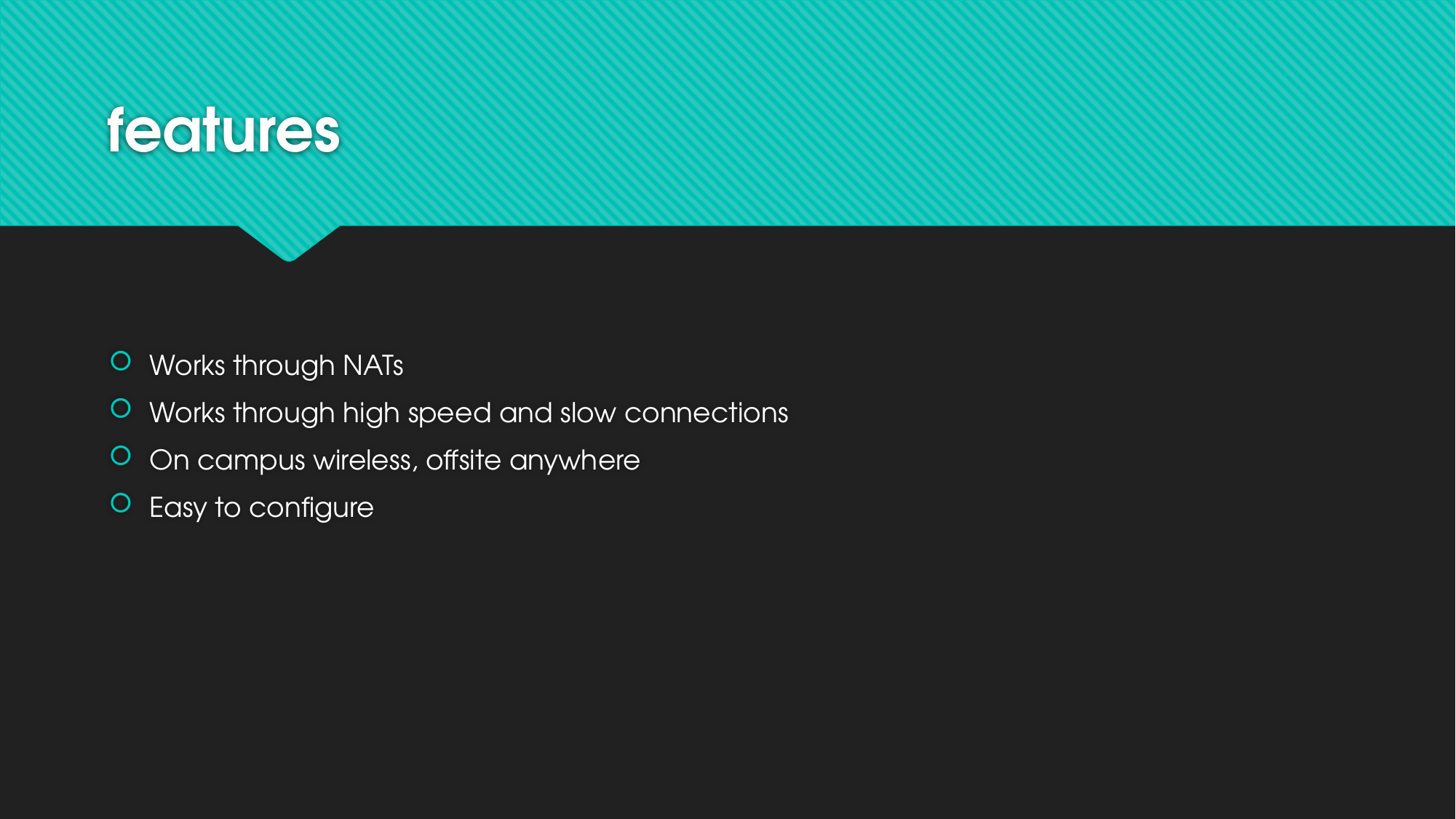

# features
Works through NATs
Works through high speed and slow connections
On campus wireless, offsite anywhere
Easy to configure